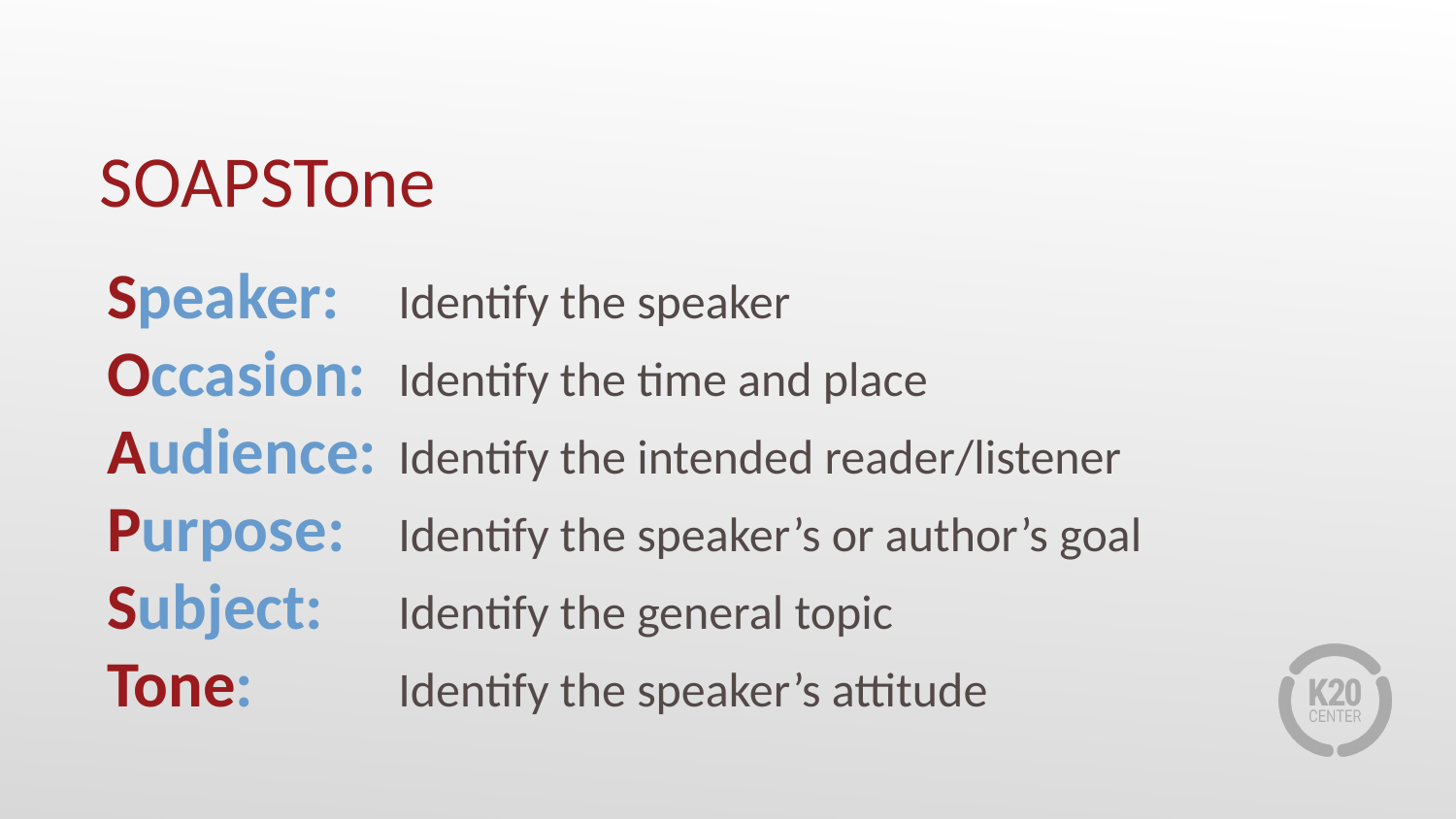

# SOAPSTone
Speaker: 	Identify the speaker
Occasion: 	Identify the time and place
Audience: 	Identify the intended reader/listener
Purpose: 	Identify the speaker’s or author’s goal
Subject: 	Identify the general topic
Tone: 	Identify the speaker’s attitude